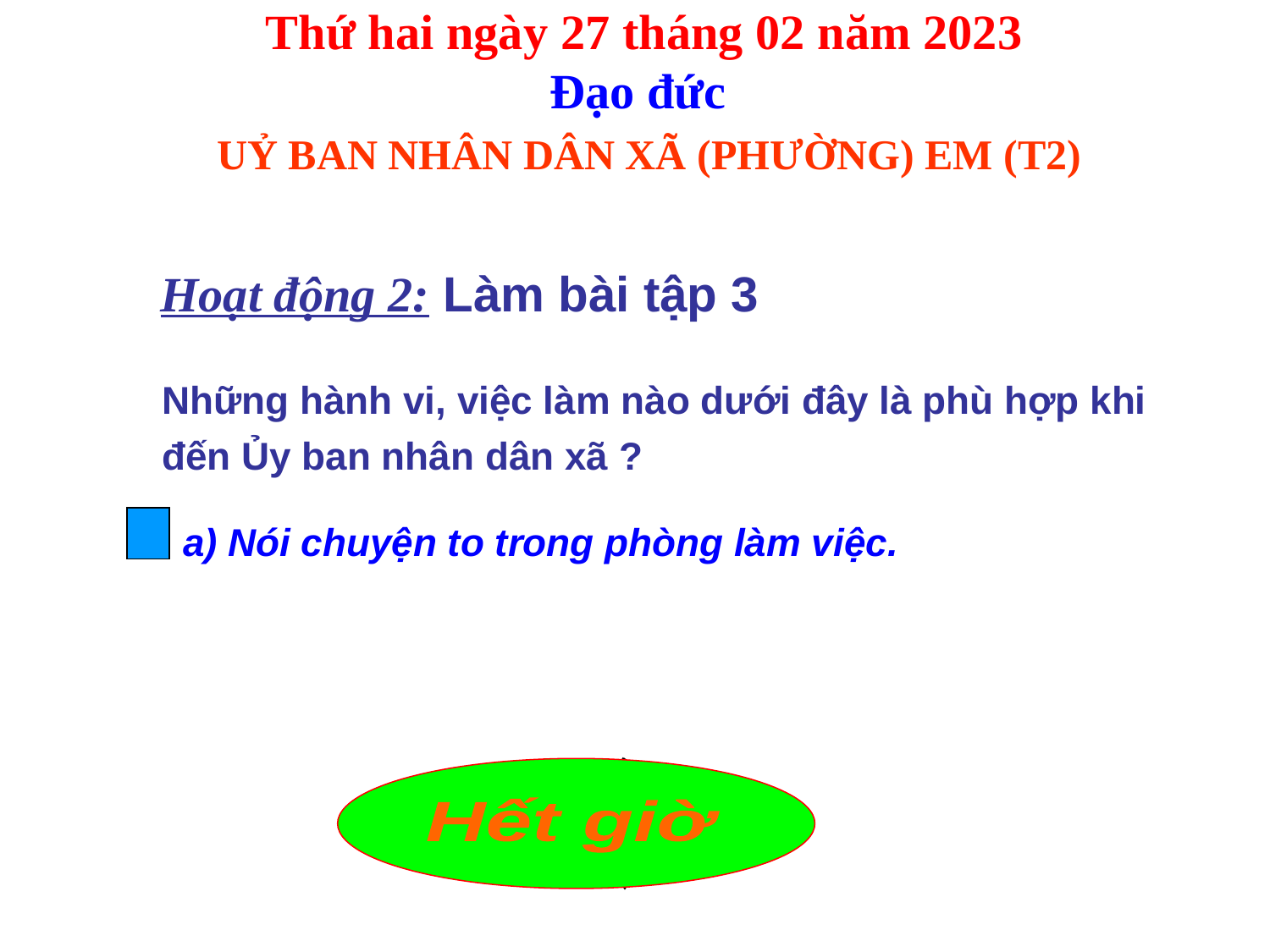

Thứ hai ngày 27 tháng 02 năm 2023
Đạo đức
UỶ BAN NHÂN DÂN XÃ (PHƯỜNG) EM (T2)
Hoạt động 2: Làm bài tập 3
Những hành vi, việc làm nào dưới đây là phù hợp khi đến Ủy ban nhân dân xã ?

a) Nói chuyện to trong phòng làm việc.
5

Hết giờ
3
4
2
0
1